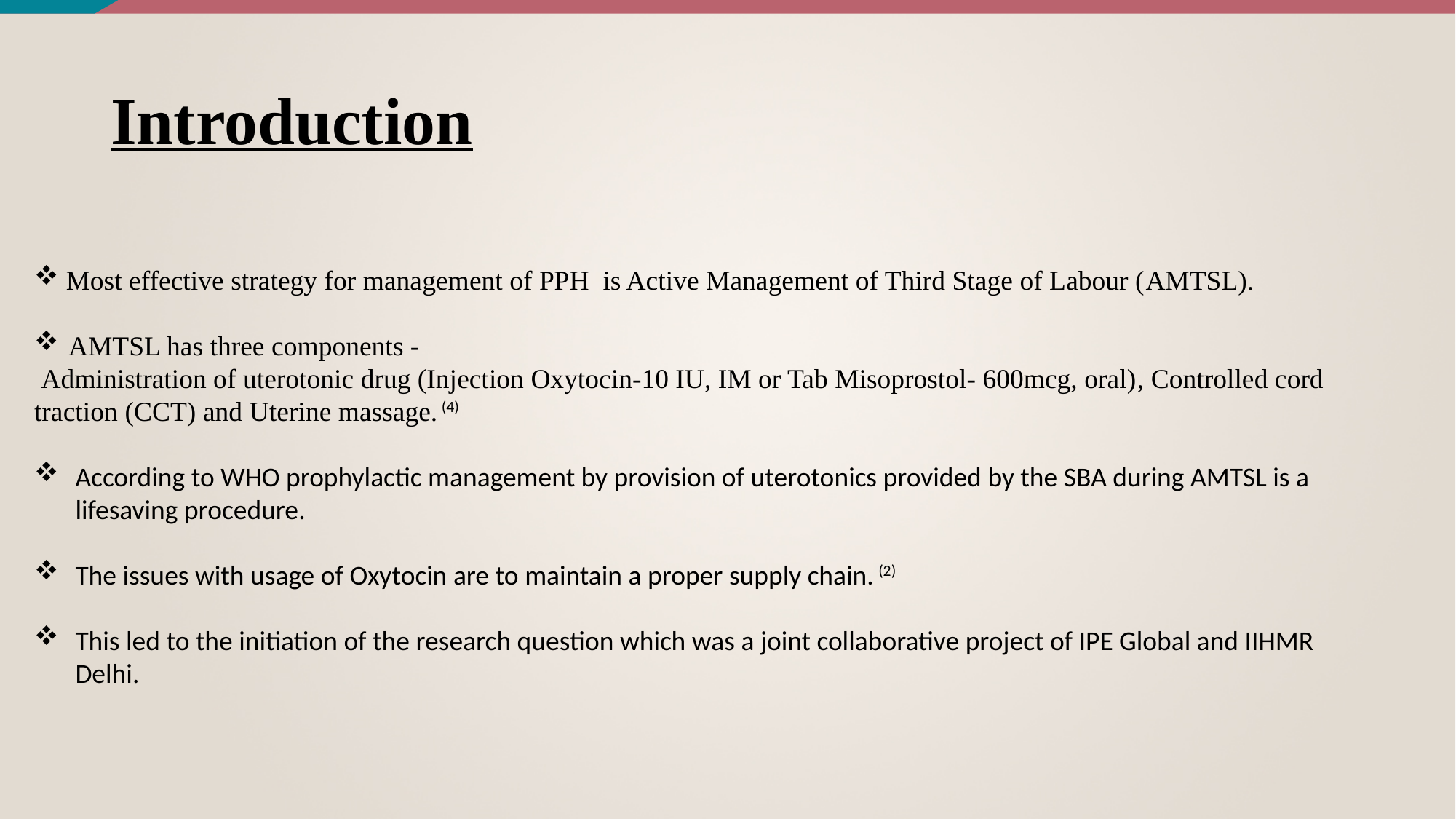

# Introduction

 Most effective strategy for management of PPH  is Active Management of Third Stage of Labour (AMTSL).

AMTSL has three components -
 Administration of uterotonic drug (Injection Oxytocin-10 IU, IM or Tab Misoprostol- 600mcg, oral), Controlled cord traction (CCT) and Uterine massage. (4)

According to WHO prophylactic management by provision of uterotonics provided by the SBA during AMTSL is a lifesaving procedure.

The issues with usage of Oxytocin are to maintain a proper supply chain. (2)

This led to the initiation of the research question which was a joint collaborative project of IPE Global and IIHMR Delhi.